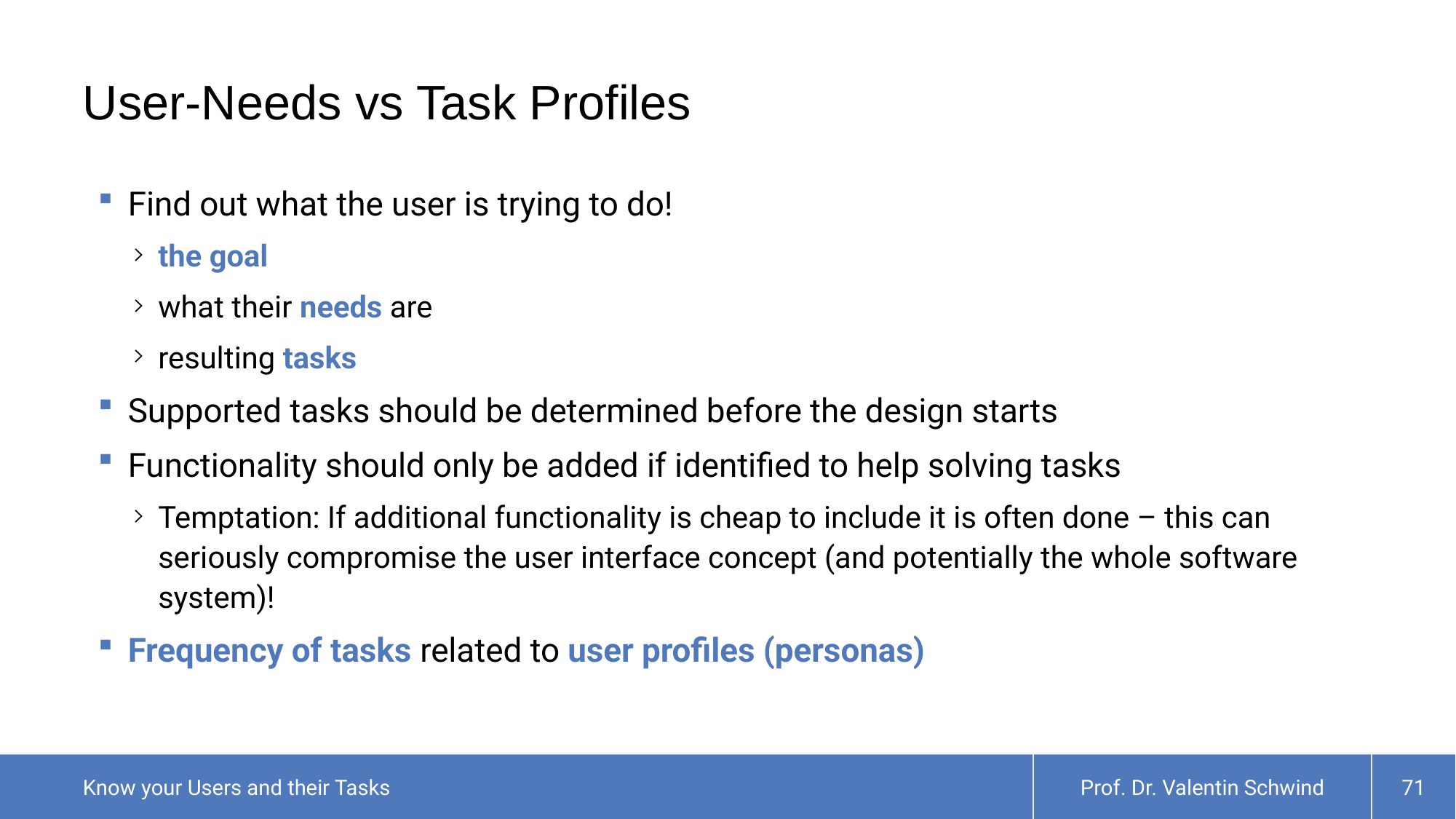

# User-Needs vs Task Profiles
Find out what the user is trying to do!
the goal
what their needs are
resulting tasks
Supported tasks should be determined before the design starts
Functionality should only be added if identified to help solving tasks
Temptation: If additional functionality is cheap to include it is often done – this can seriously compromise the user interface concept (and potentially the whole software system)!
Frequency of tasks related to user profiles (personas)
Know your Users and their Tasks
Prof. Dr. Valentin Schwind
71